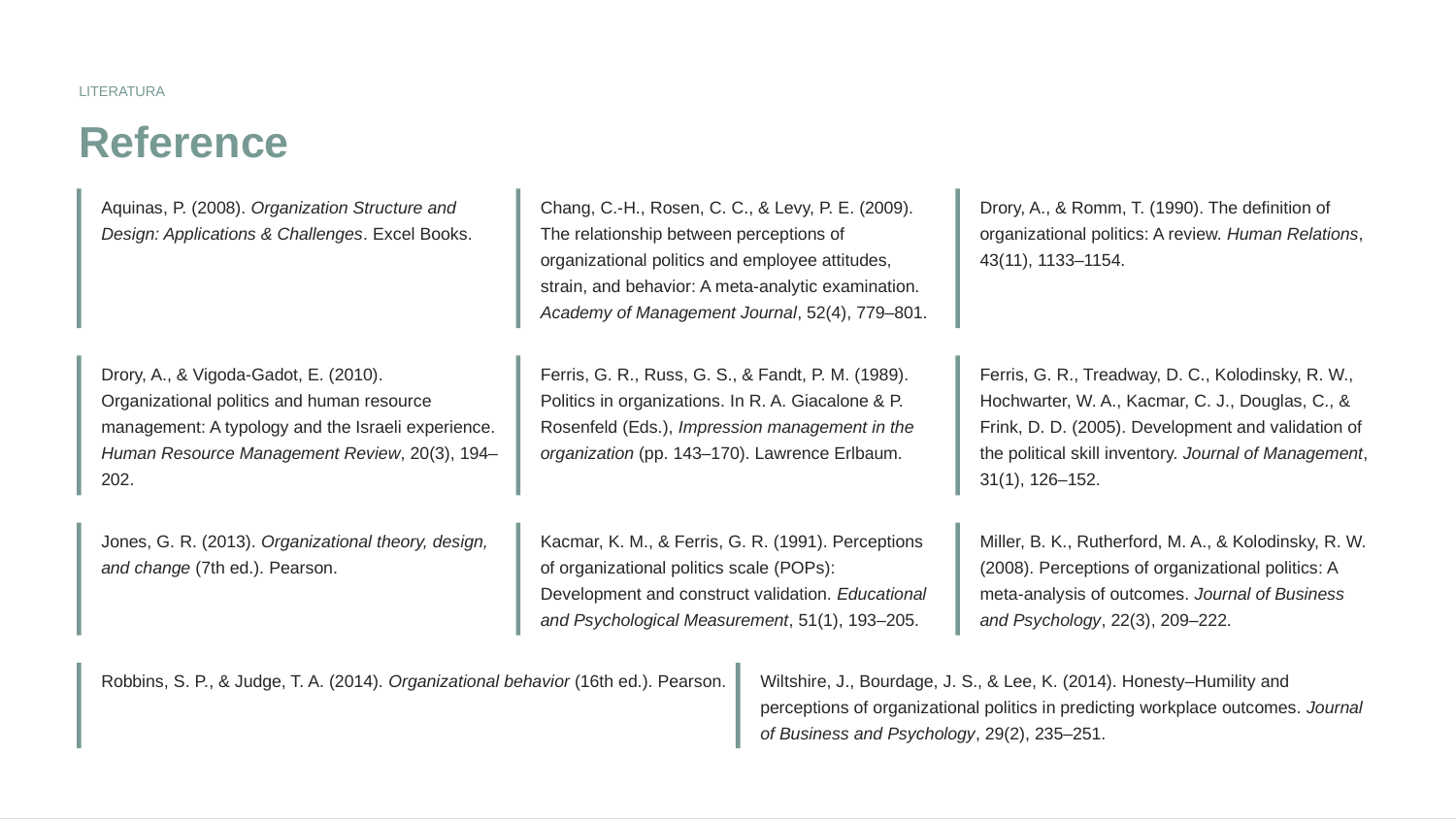

LITERATURA
Reference

Aquinas, P. (2008). Organization Structure and Design: Applications & Challenges. Excel Books.
Chang, C.-H., Rosen, C. C., & Levy, P. E. (2009). The relationship between perceptions of organizational politics and employee attitudes, strain, and behavior: A meta-analytic examination. Academy of Management Journal, 52(4), 779–801.
Drory, A., & Romm, T. (1990). The definition of organizational politics: A review. Human Relations, 43(11), 1133–1154.

Drory, A., & Vigoda-Gadot, E. (2010). Organizational politics and human resource management: A typology and the Israeli experience. Human Resource Management Review, 20(3), 194–202.
Ferris, G. R., Russ, G. S., & Fandt, P. M. (1989). Politics in organizations. In R. A. Giacalone & P. Rosenfeld (Eds.), Impression management in the organization (pp. 143–170). Lawrence Erlbaum.
Ferris, G. R., Treadway, D. C., Kolodinsky, R. W., Hochwarter, W. A., Kacmar, C. J., Douglas, C., & Frink, D. D. (2005). Development and validation of the political skill inventory. Journal of Management, 31(1), 126–152.

Jones, G. R. (2013). Organizational theory, design, and change (7th ed.). Pearson.
Kacmar, K. M., & Ferris, G. R. (1991). Perceptions of organizational politics scale (POPs): Development and construct validation. Educational and Psychological Measurement, 51(1), 193–205.
Miller, B. K., Rutherford, M. A., & Kolodinsky, R. W. (2008). Perceptions of organizational politics: A meta-analysis of outcomes. Journal of Business and Psychology, 22(3), 209–222.

Robbins, S. P., & Judge, T. A. (2014). Organizational behavior (16th ed.). Pearson.
Wiltshire, J., Bourdage, J. S., & Lee, K. (2014). Honesty–Humility and perceptions of organizational politics in predicting workplace outcomes. Journal of Business and Psychology, 29(2), 235–251.